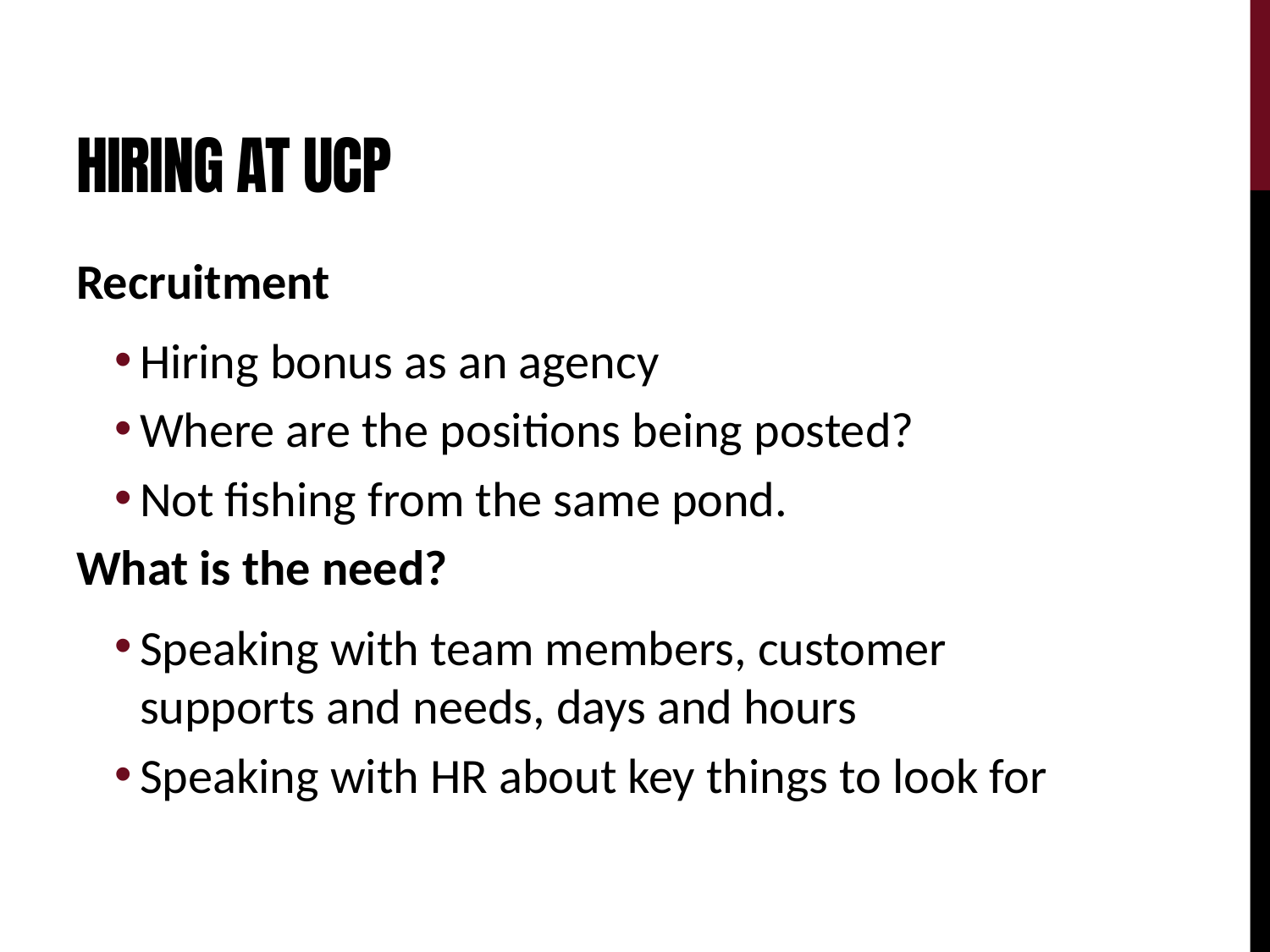

# Hiring at UCP
Recruitment
Hiring bonus as an agency
Where are the positions being posted?
Not fishing from the same pond.
What is the need?
Speaking with team members, customer supports and needs, days and hours
Speaking with HR about key things to look for